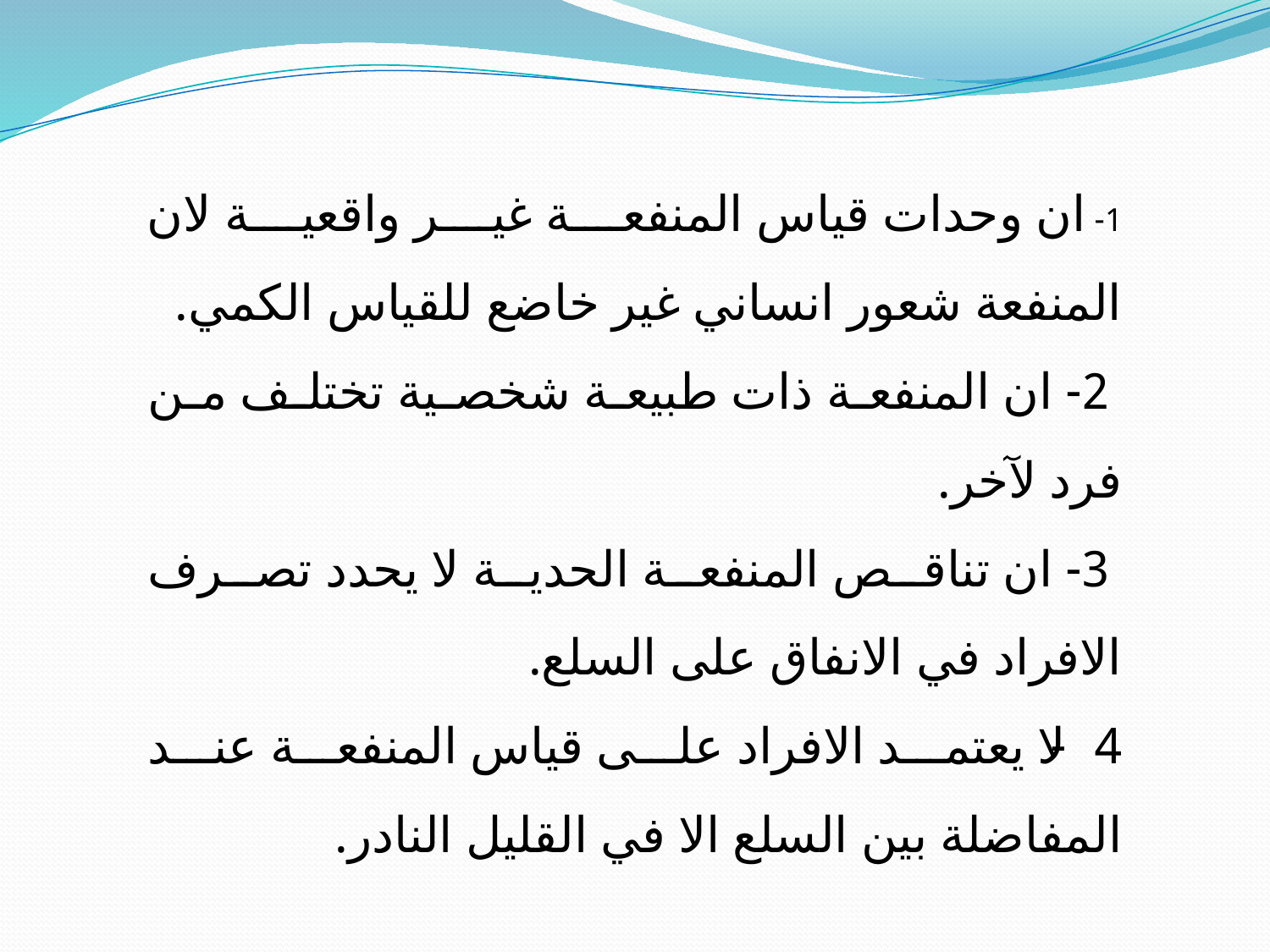

1- ان وحدات قياس المنفعة غير واقعية لان المنفعة شعور انساني غير خاضع للقياس الكمي.
 2- ان المنفعة ذات طبيعة شخصية تختلف من فرد لآخر.
 3- ان تناقص المنفعة الحدية لا يحدد تصرف الافراد في الانفاق على السلع.
4- لا يعتمد الافراد على قياس المنفعة عند المفاضلة بين السلع الا في القليل النادر.